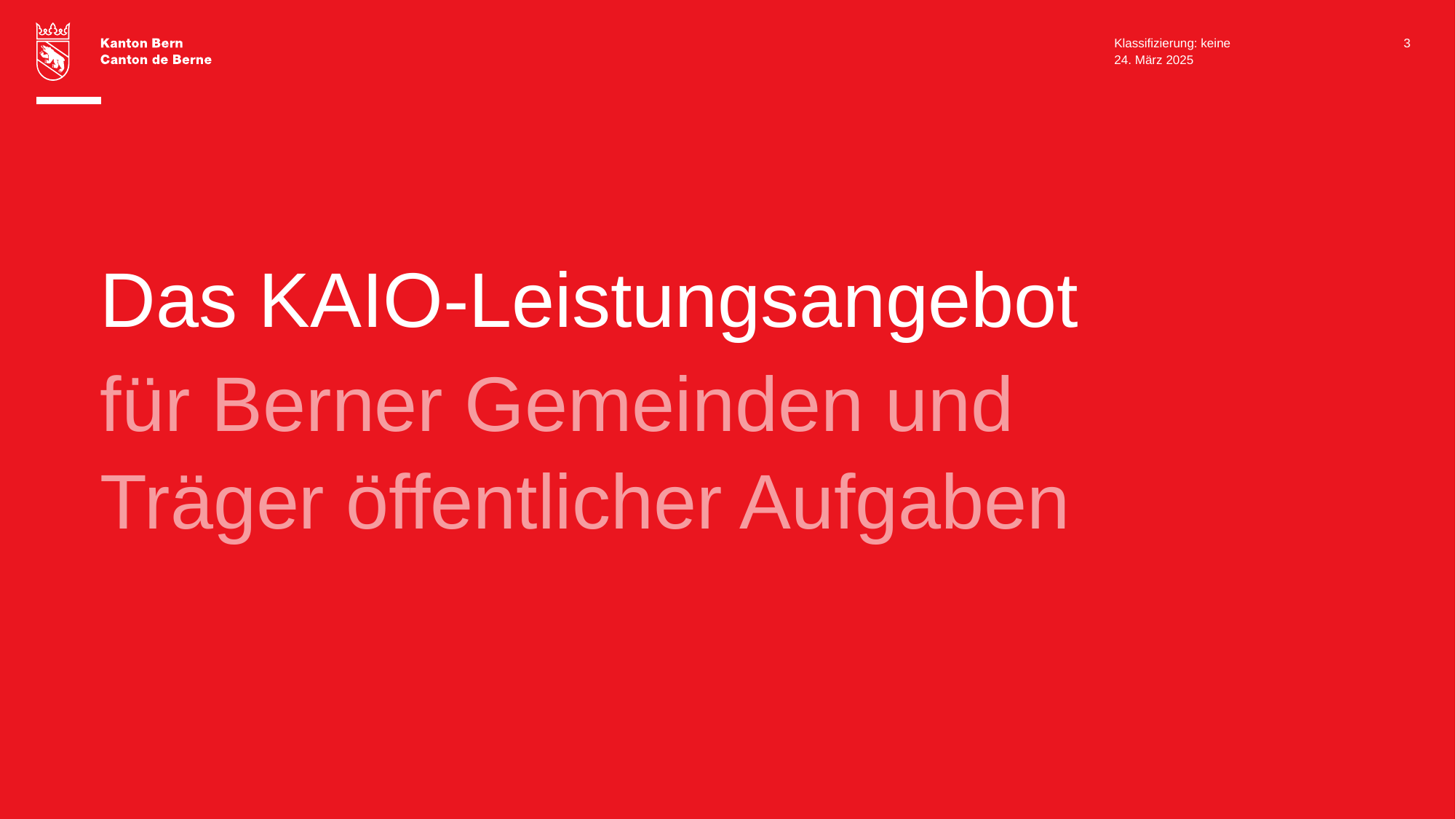

Klassifizierung: keine
3
24. März 2025
# Das KAIO-Leistungsangebot
für Berner Gemeinden und Träger öffentlicher Aufgaben